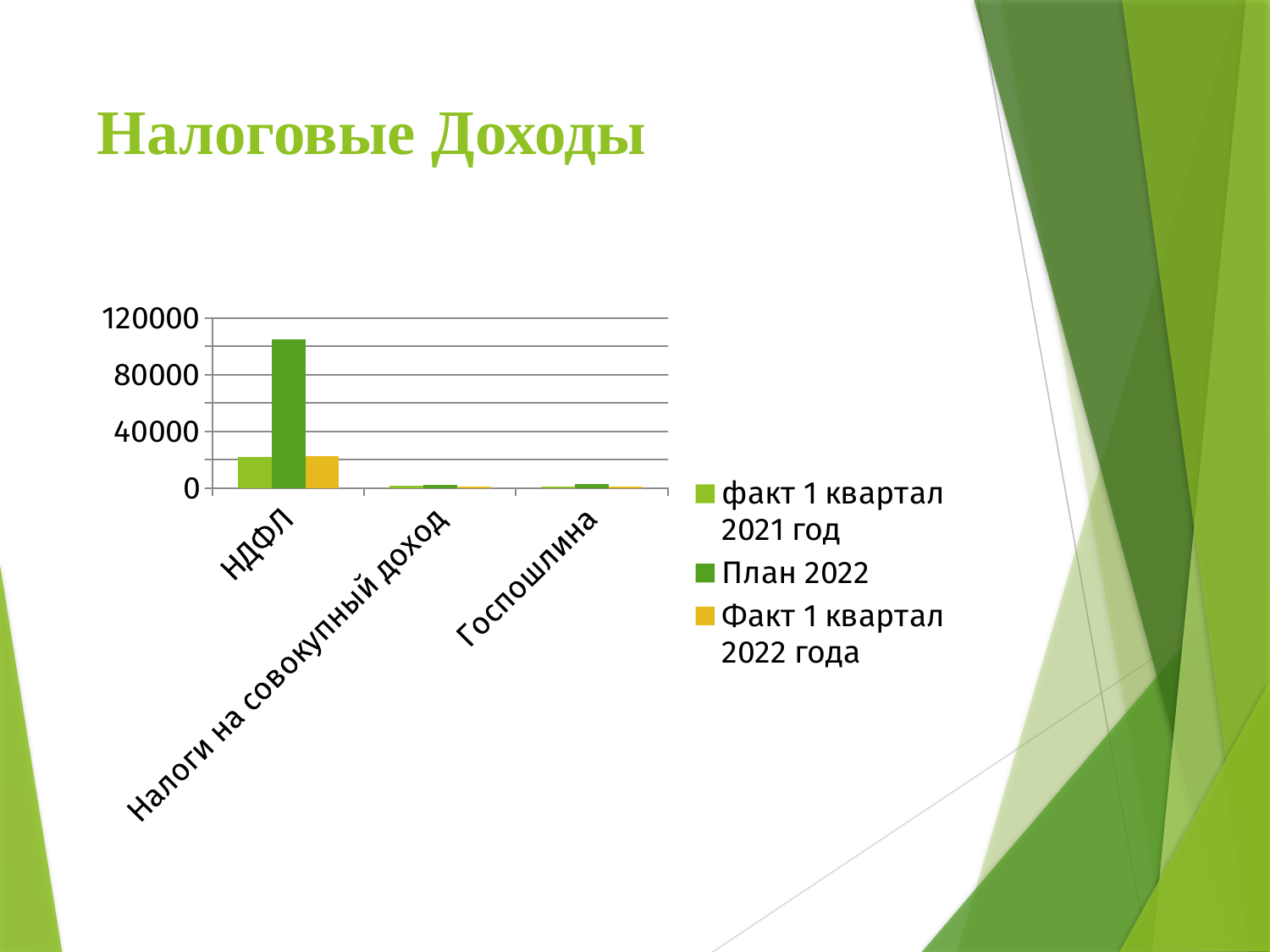

# Налоговые Доходы

### Chart

| Category | факт 1 квартал 2021 год | План 2022 | Факт 1 квартал 2022 года |
|---|---|---|---|
| НДФЛ | 22161.4 | 104763.0 | 22722.7 |
| Налоги на совокупный доход | 1618.8 | 1953.3 | 850.1 |
| Госпошлина | 820.1 | 2862.4 | 783.1 |